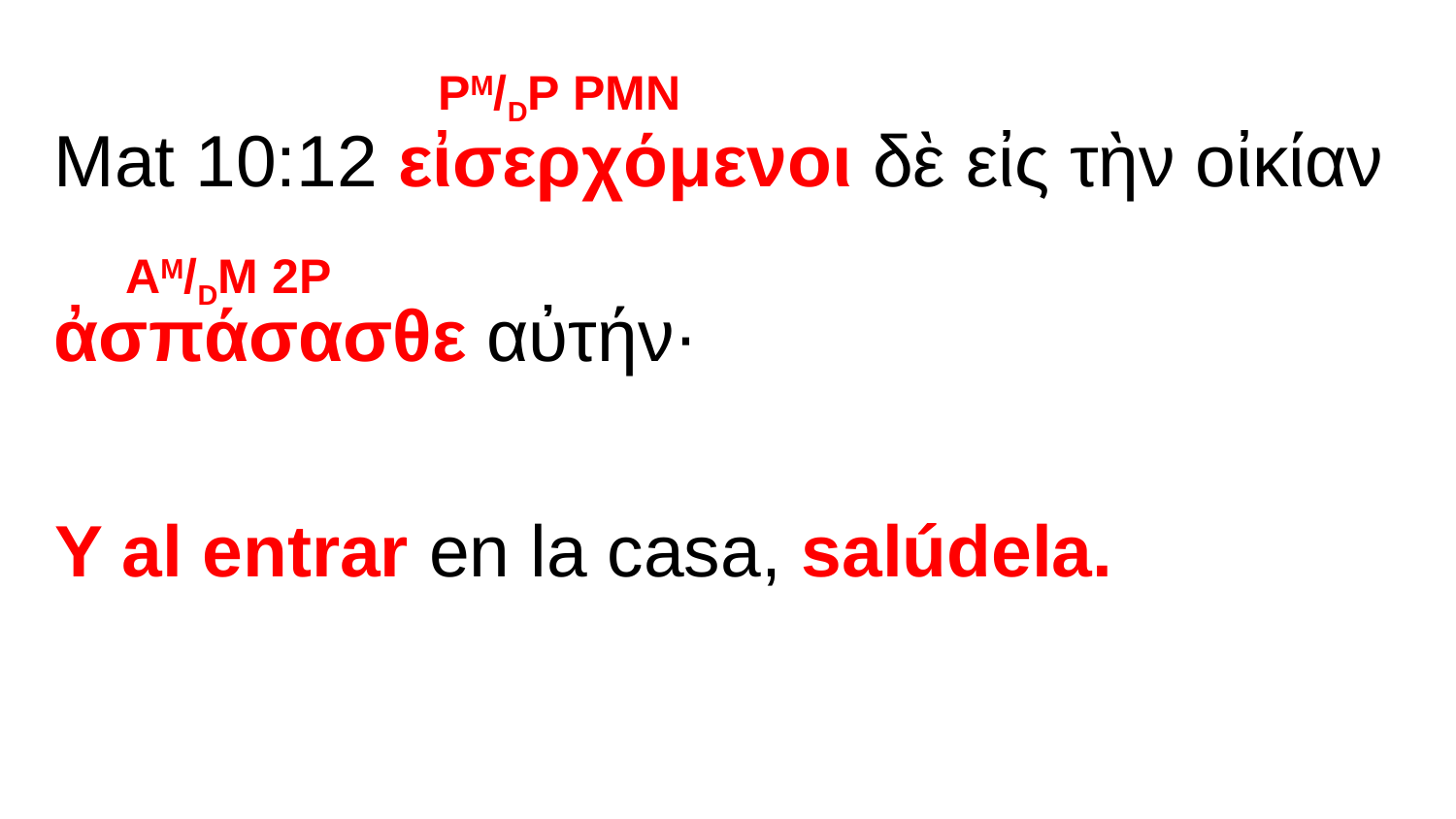

PM/DP PMN
Mat 10:12 εἰσερχόμενοι δὲ εἰς τὴν οἰκίαν

ἀσπάσασθε αὐτήν·
AM/DM 2P
Y al entrar en la casa, salúdela.